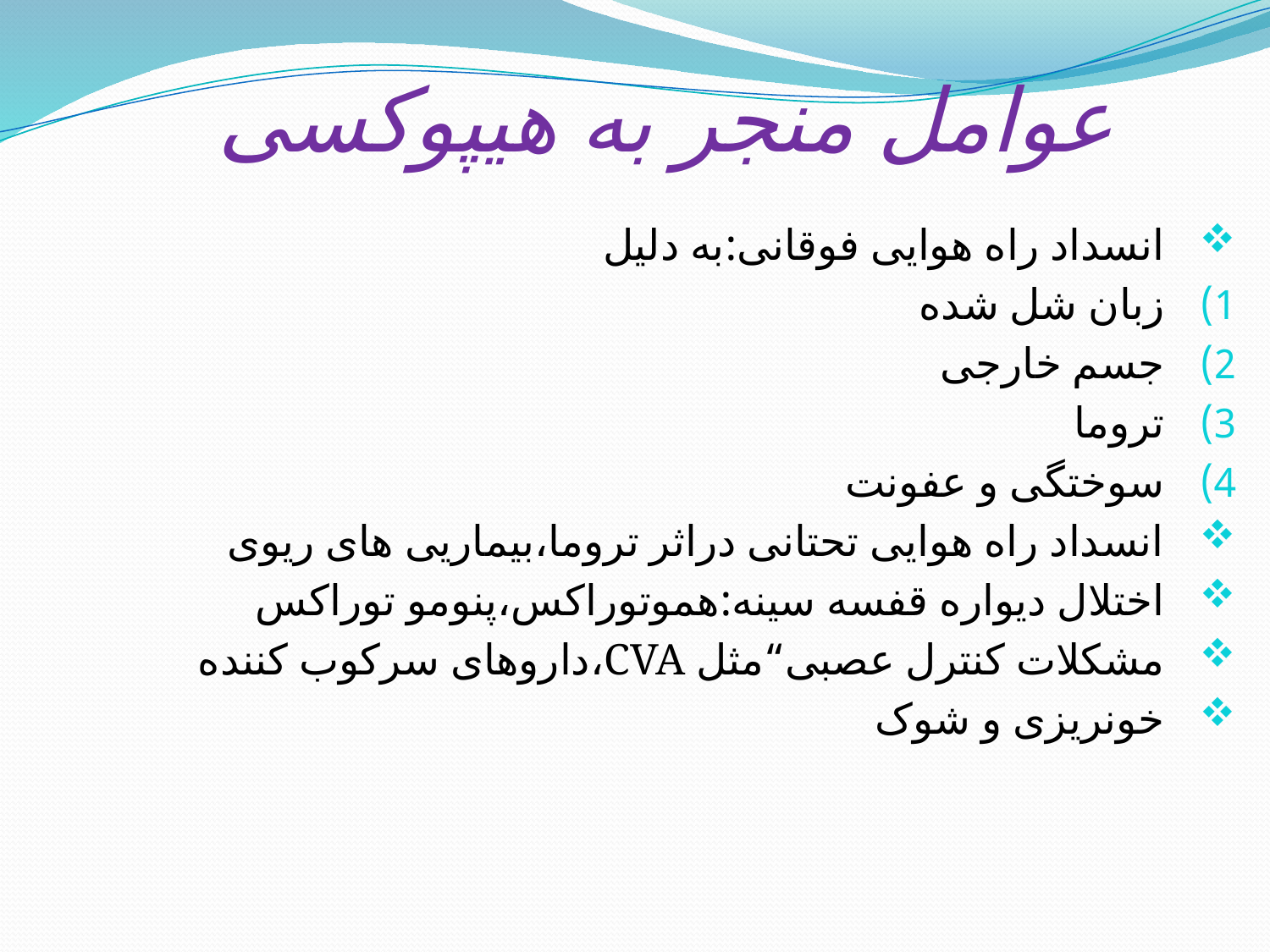

# عوامل منجر به هیپوکسی
انسداد راه هوایی فوقانی:به دلیل
زبان شل شده
جسم خارجی
تروما
سوختگی و عفونت
انسداد راه هوایی تحتانی دراثر تروما،بیماریی های ریوی
اختلال دیواره قفسه سینه:هموتوراکس،پنومو توراکس
مشکلات کنترل عصبی“مثل CVA،داروهای سرکوب کننده
خونریزی و شوک